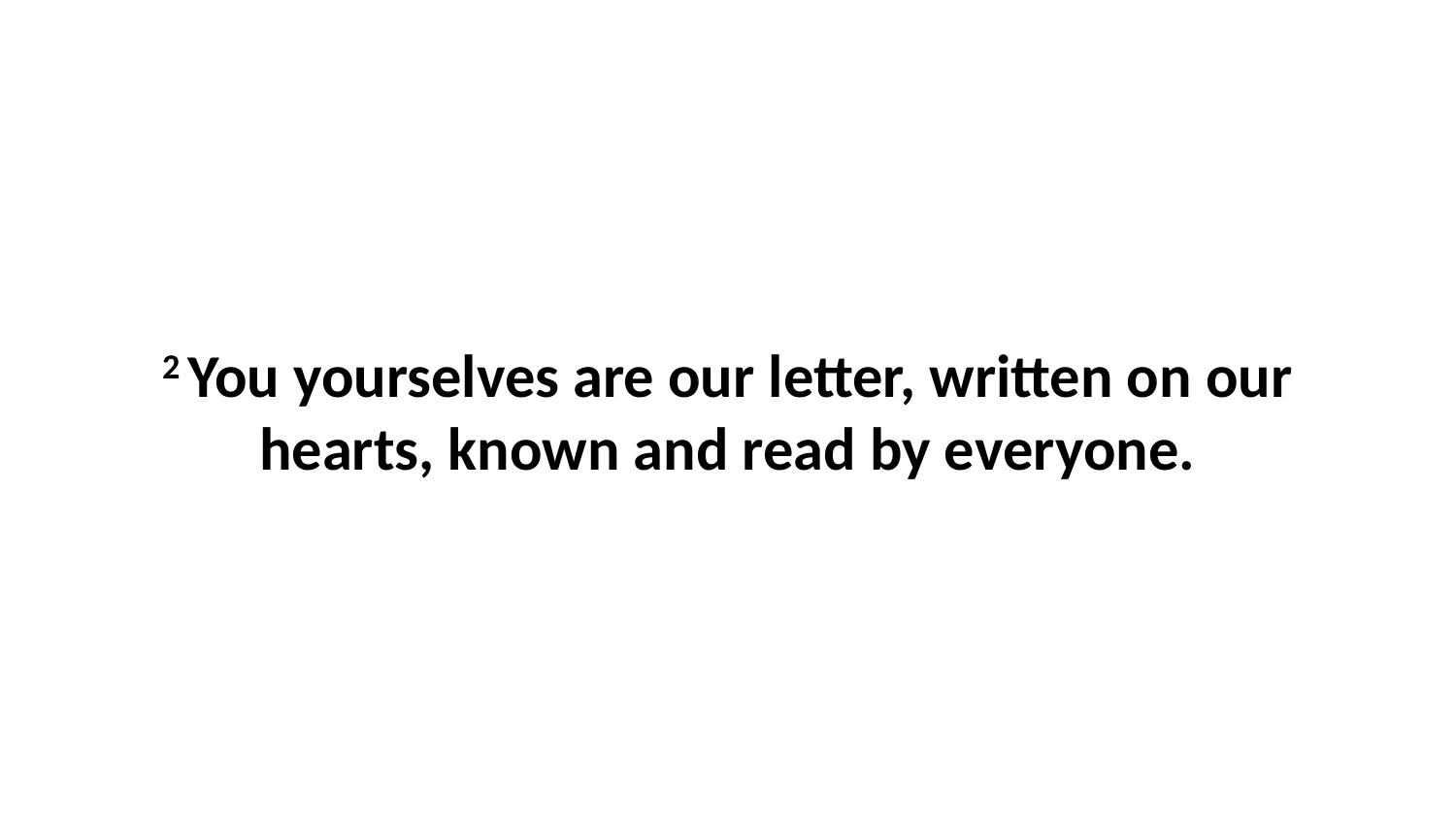

2 You yourselves are our letter, written on our hearts, known and read by everyone.